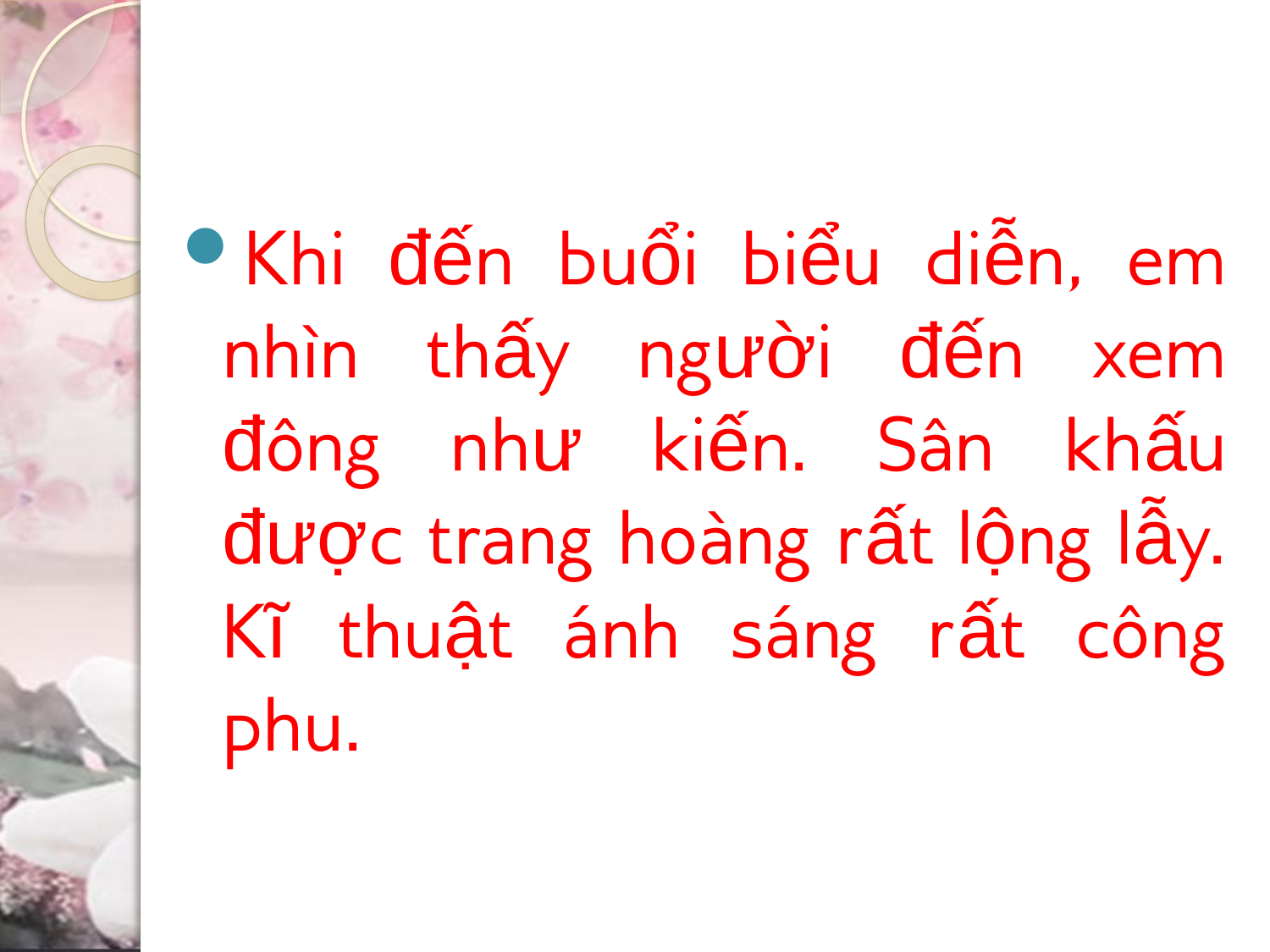

#
Khi đến buổi biểu diễn, em nhìn thấy người đến xem đông như kiến. Sân khấu được trang hoàng rất lộng lẫy. Kĩ thuật ánh sáng rất công phu.